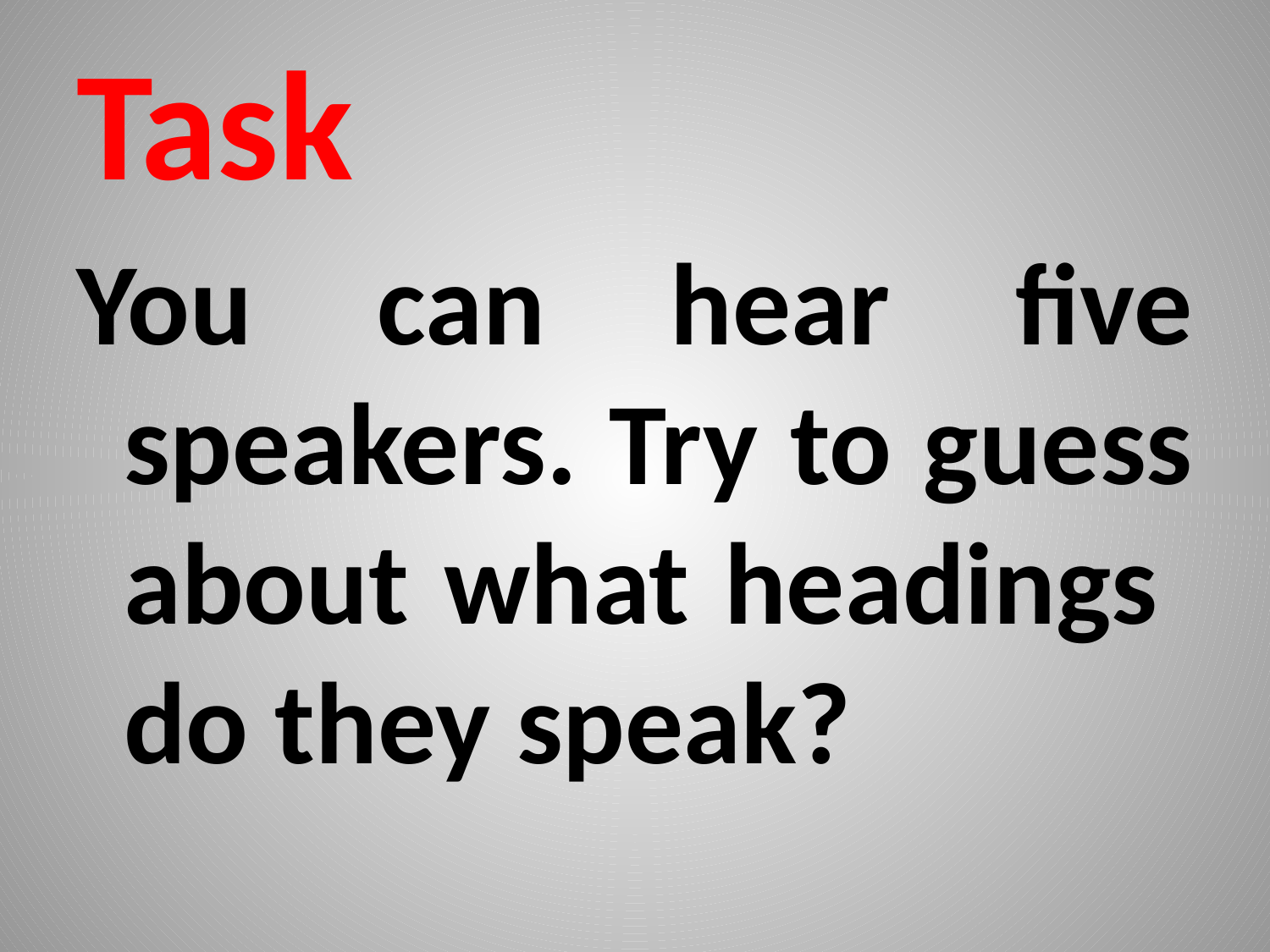

# Task
You can hear five speakers. Try to guess about what headings  do they speak?